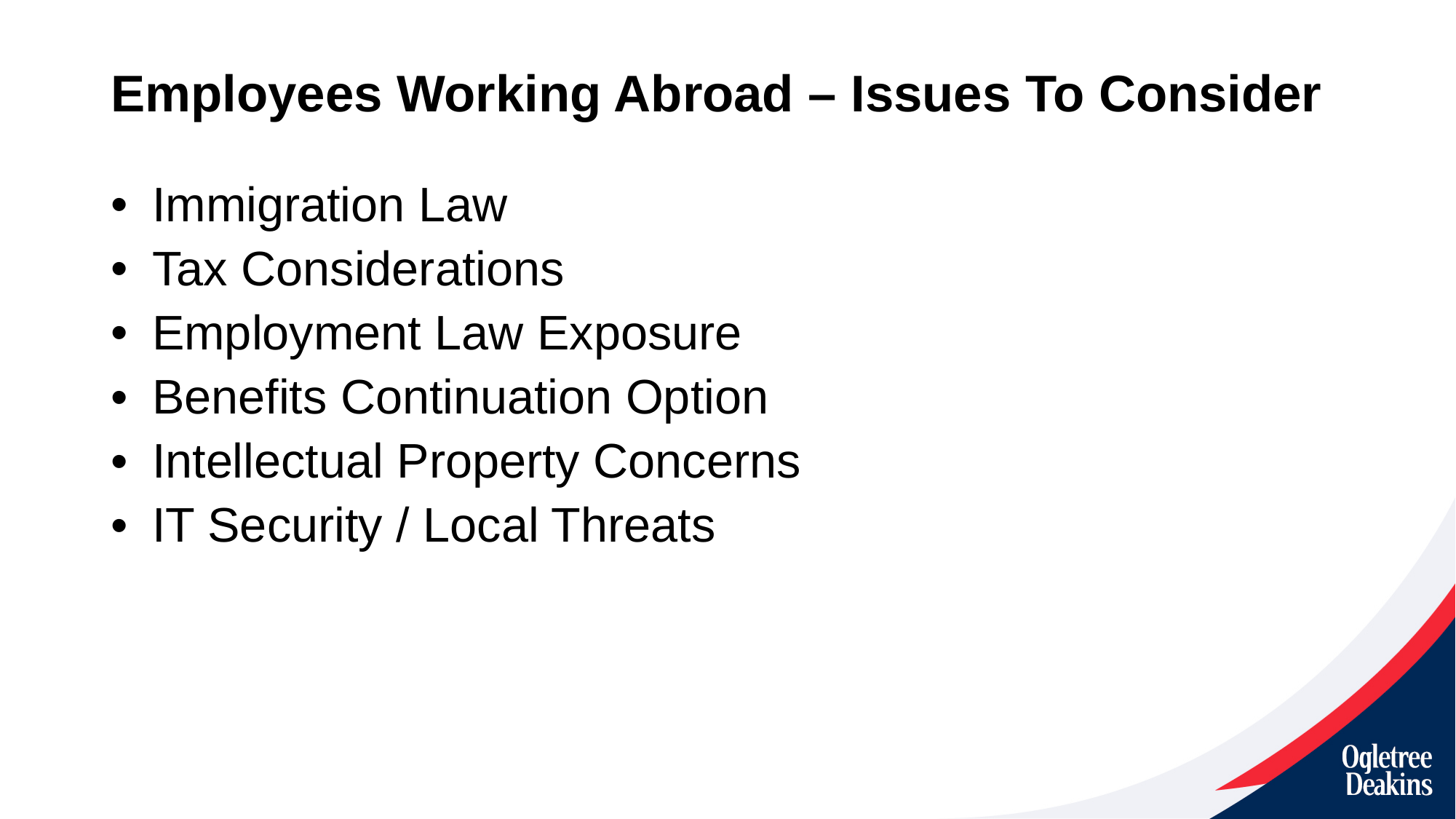

# Employees Working Abroad – Issues To Consider
Immigration Law
Tax Considerations
Employment Law Exposure
Benefits Continuation Option
Intellectual Property Concerns
IT Security / Local Threats